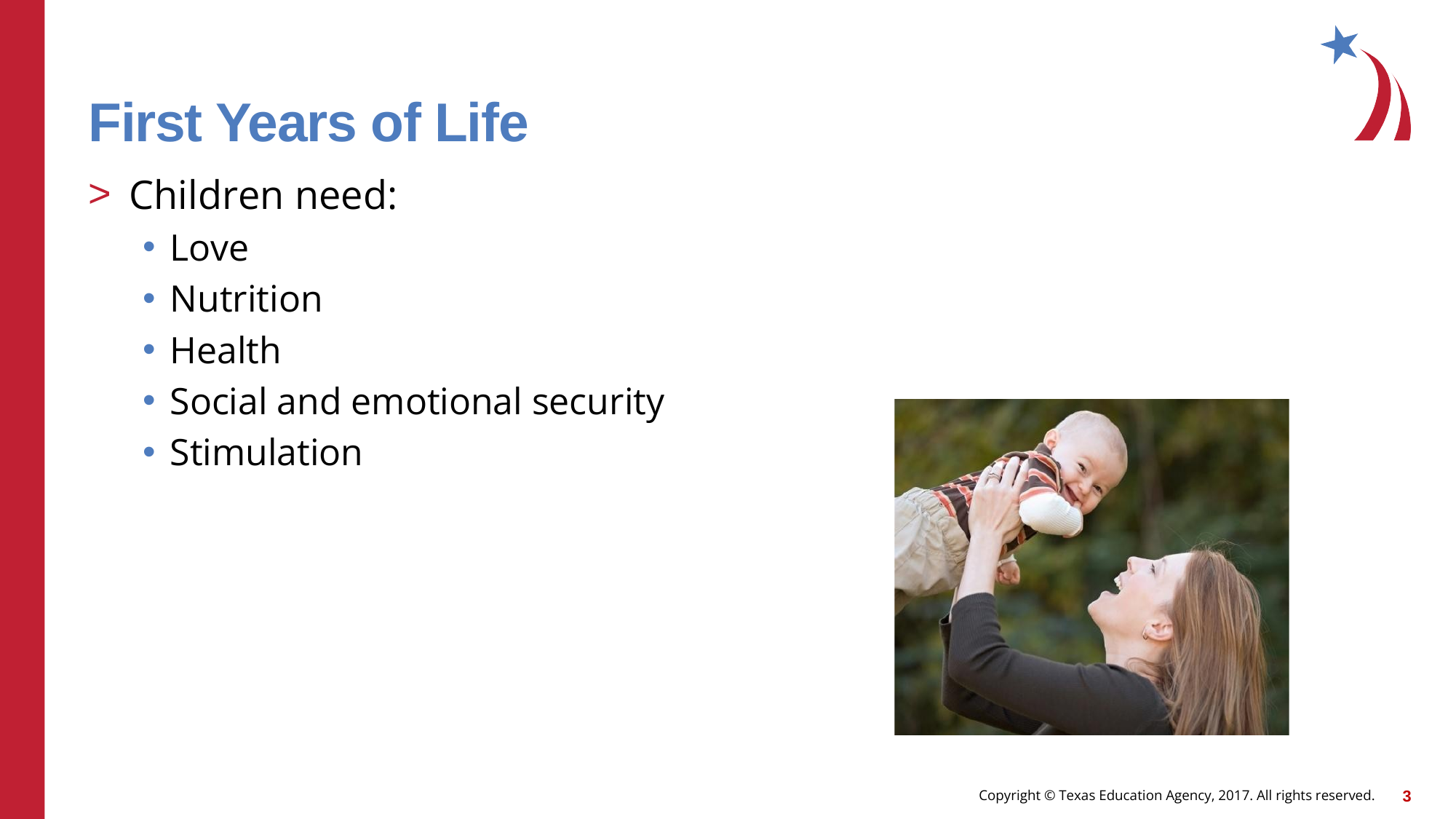

# First Years of Life
Children need:
Love
Nutrition
Health
Social and emotional security
Stimulation